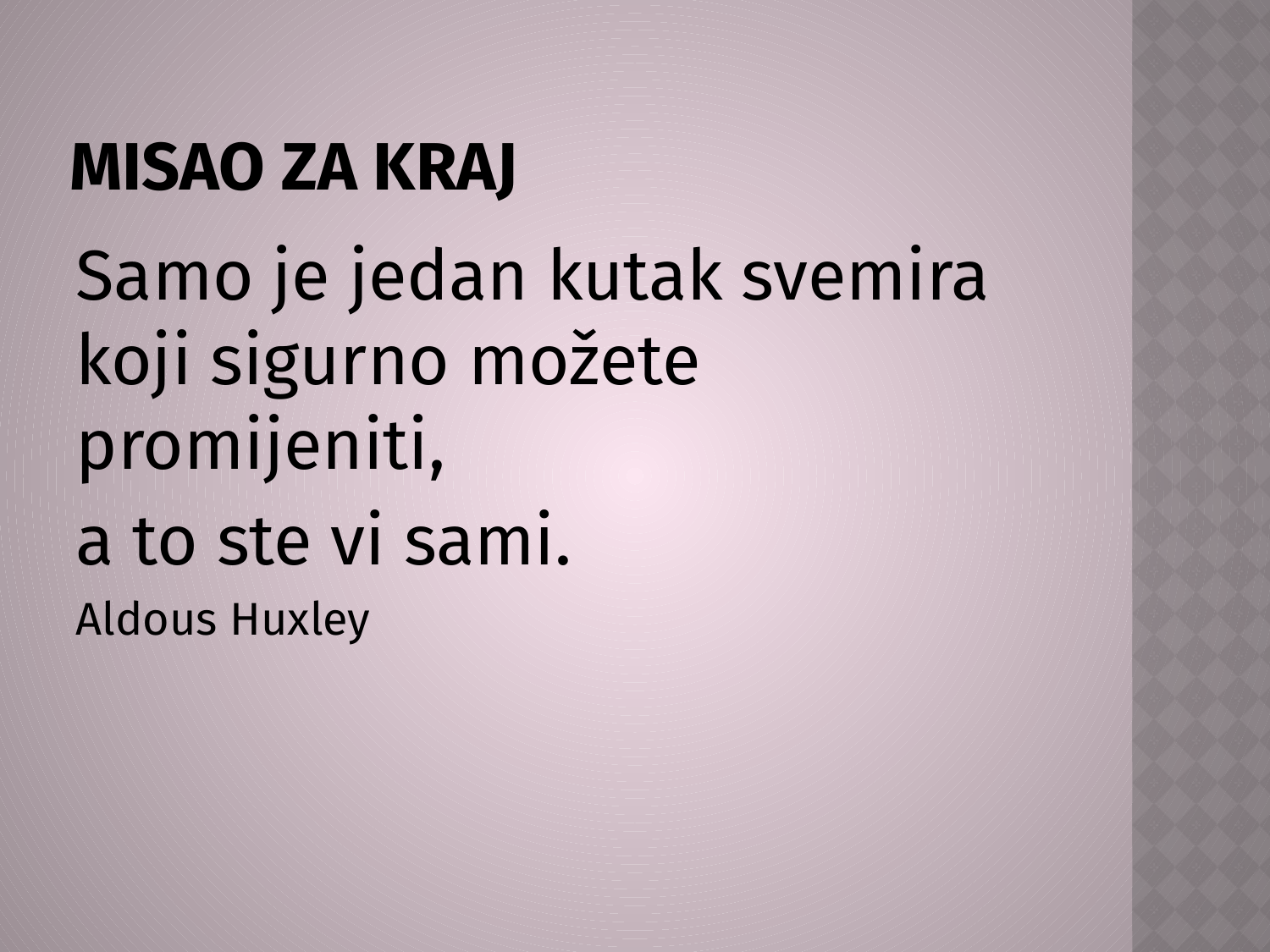

# Misao za kraj
Samo je jedan kutak svemira koji sigurno možete promijeniti,
a to ste vi sami.
Aldous Huxley